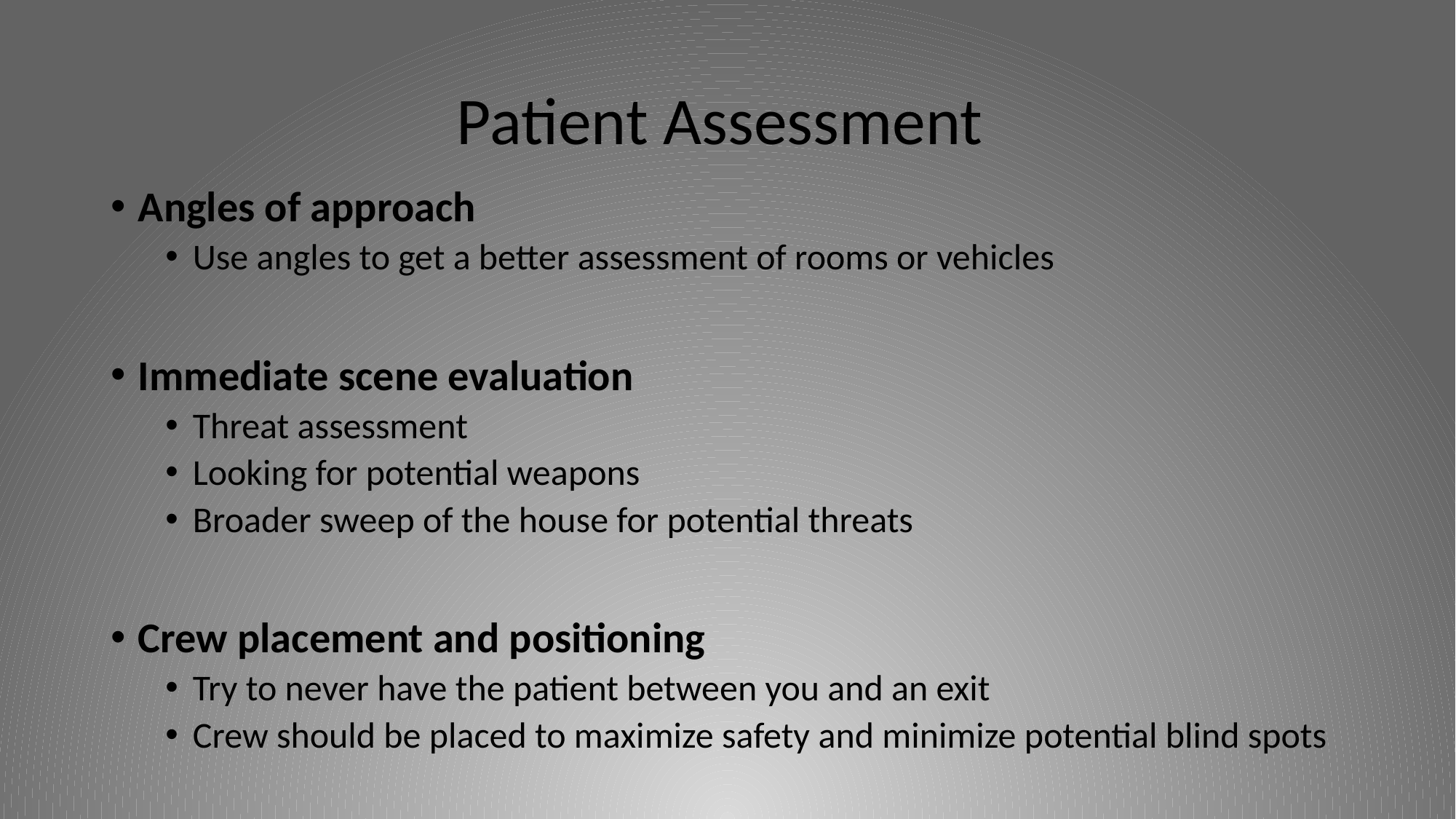

# Patient Assessment
Angles of approach
Use angles to get a better assessment of rooms or vehicles

Immediate scene evaluation
Threat assessment
Looking for potential weapons
Broader sweep of the house for potential threats

Crew placement and positioning
Try to never have the patient between you and an exit
Crew should be placed to maximize safety and minimize potential blind spots